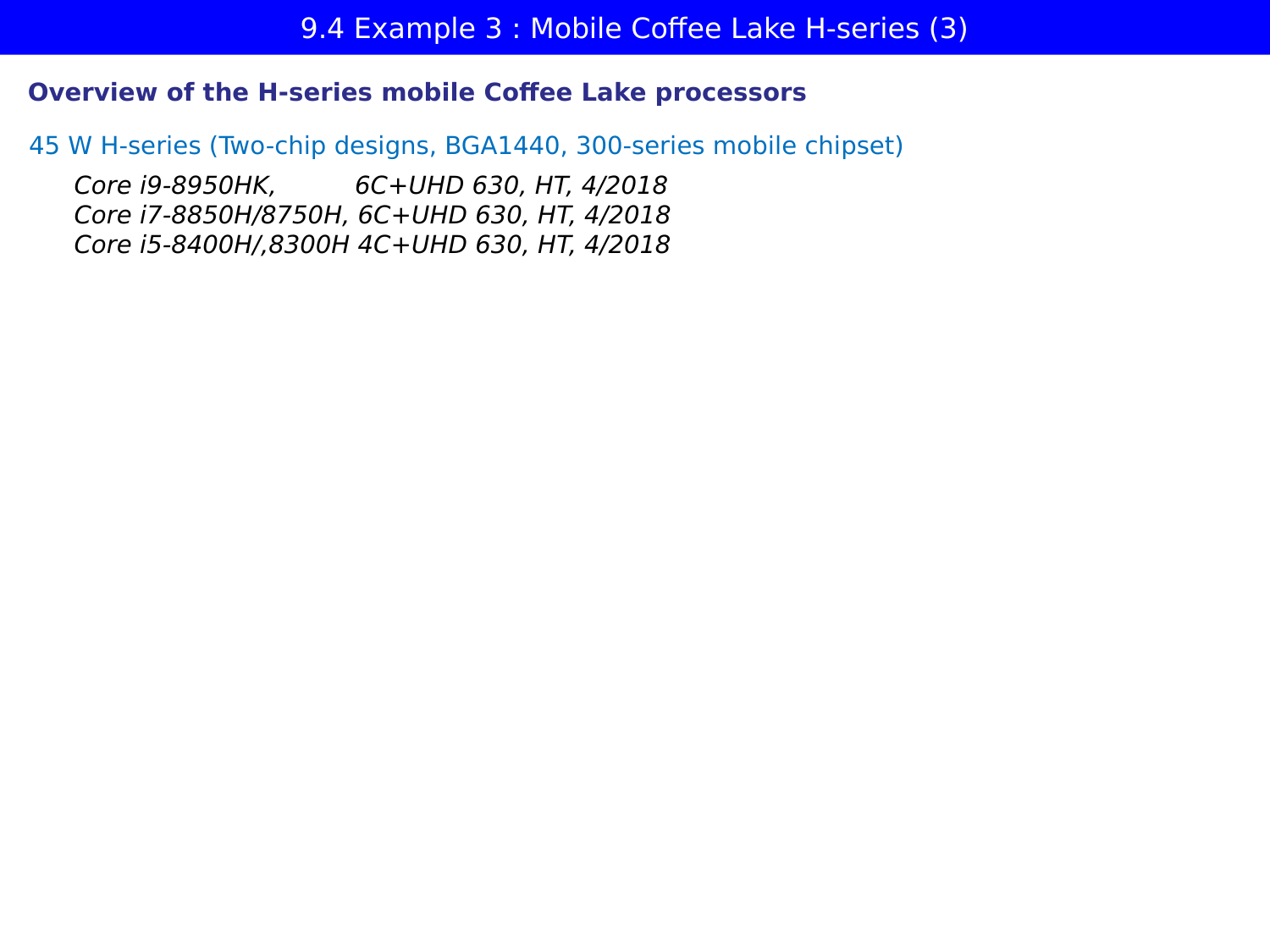

# 9.4 Example 3 : Mobile Coffee Lake H-series (3)
Overview of the H-series mobile Coffee Lake processors
45 W H-series (Two-chip designs, BGA1440, 300-series mobile chipset)
Core i9-8950HK,          6C+UHD 630, HT, 4/2018
Core i7-8850H/8750H, 6C+UHD 630, HT, 4/2018
Core i5-8400H/,8300H 4C+UHD 630, HT, 4/2018